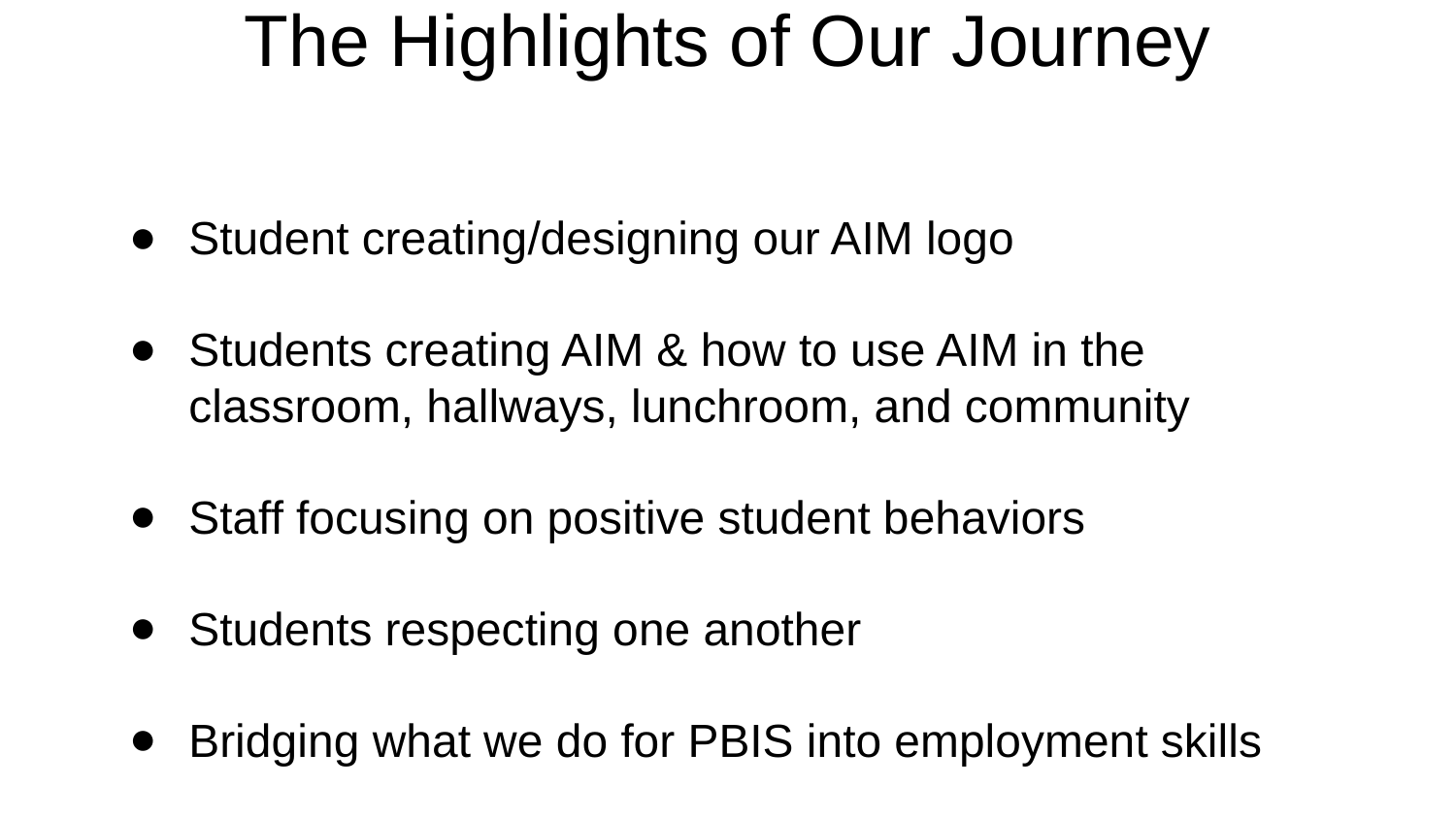

The Highlights of Our Journey
# Highlights of our Journey

Student creating/designing our AIM logo

Students creating AIM & how to use AIM in the classroom, hallways, lunchroom, and community

Staff focusing on positive student behaviors

Students respecting one another

Bridging what we do for PBIS into employment skills